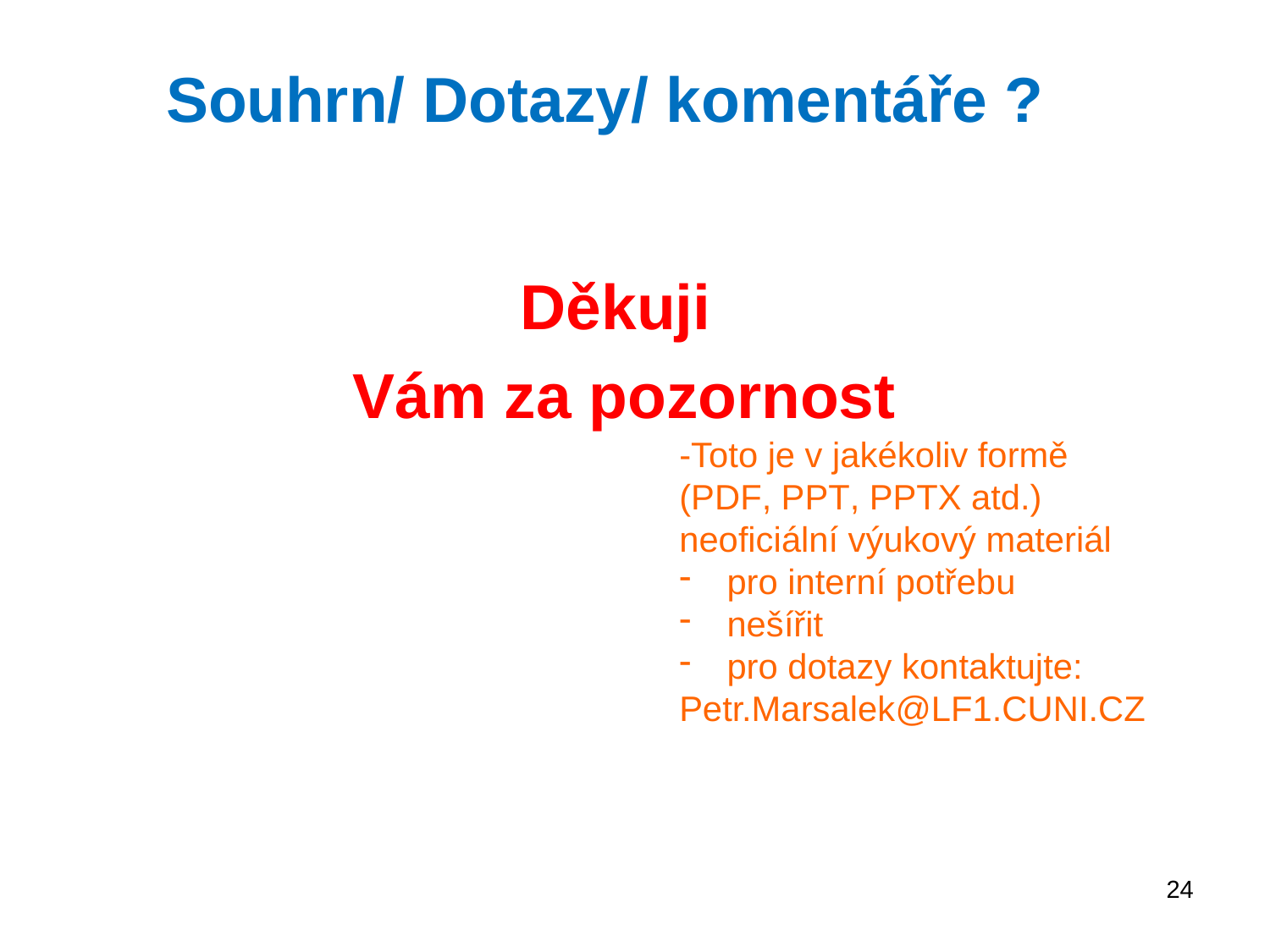

Souhrn/ Dotazy/ komentáře ?
Děkuji
Vám za pozornost
-Toto je v jakékoliv formě
(PDF, PPT, PPTX atd.)
neoficiální výukový materiál
pro interní potřebu
nešířit
pro dotazy kontaktujte:
Petr.Marsalek@LF1.CUNI.CZ

24